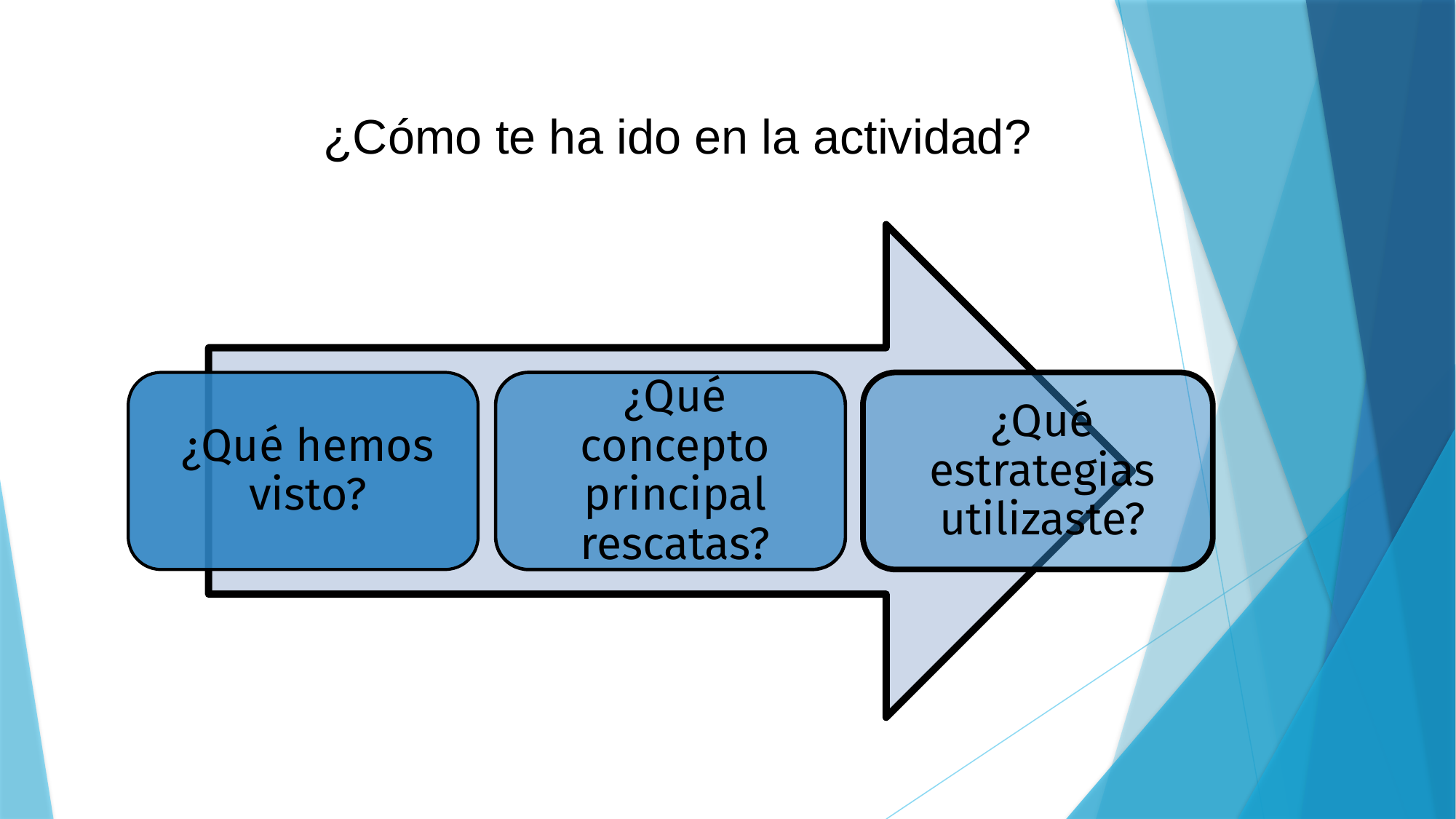

¿Cómo te ha ido en la actividad?
¿Qué hemos visto?
¿Qué concepto principal rescatas?
¿Qué estrategias utilizaste?